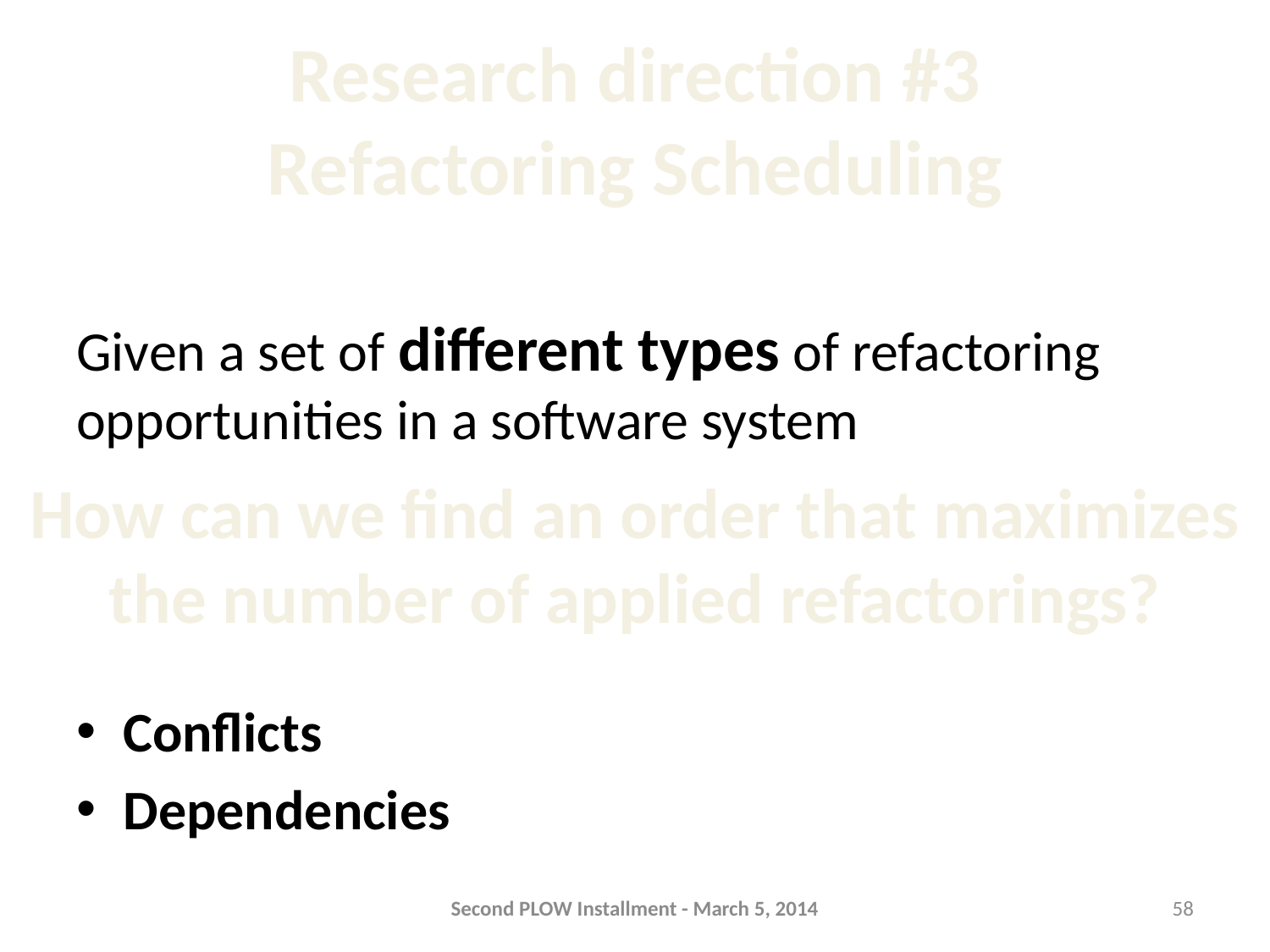

# Research direction #3 Refactoring Scheduling

Given a set of different types of refactoring opportunities in a software system

Conflicts
Dependencies
How can we find an order that maximizes
the number of applied refactorings?
Second PLOW Installment - March 5, 2014
58